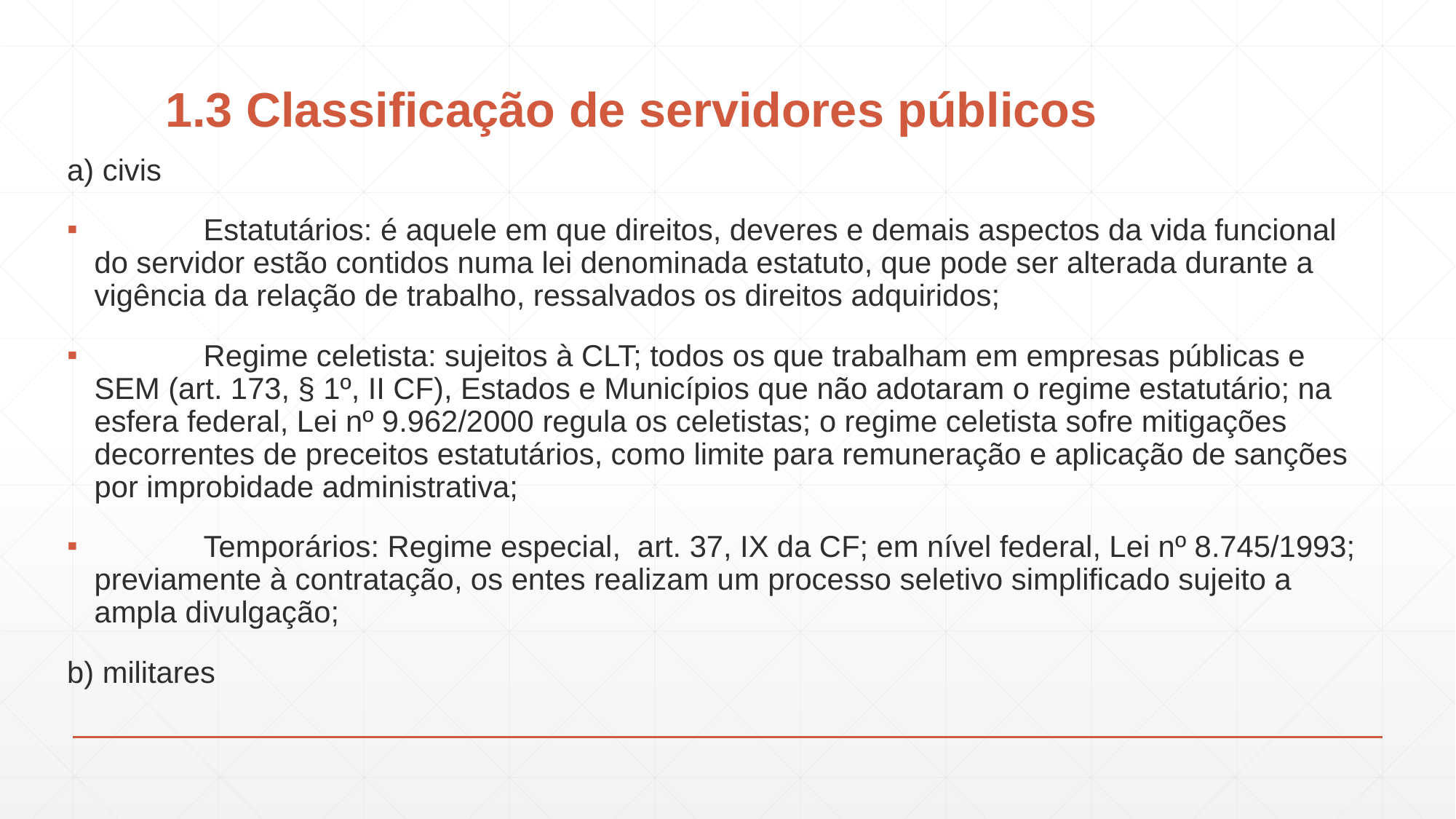

# 1.3 Classificação de servidores públicos
a) civis
	Estatutários: é aquele em que direitos, deveres e demais aspectos da vida funcional do servidor estão contidos numa lei denominada estatuto, que pode ser alterada durante a vigência da relação de trabalho, ressalvados os direitos adquiridos;
	Regime celetista: sujeitos à CLT; todos os que trabalham em empresas públicas e SEM (art. 173, § 1º, II CF), Estados e Municípios que não adotaram o regime estatutário; na esfera federal, Lei nº 9.962/2000 regula os celetistas; o regime celetista sofre mitigações decorrentes de preceitos estatutários, como limite para remuneração e aplicação de sanções por improbidade administrativa;
	Temporários: Regime especial,  art. 37, IX da CF; em nível federal, Lei nº 8.745/1993; previamente à contratação, os entes realizam um processo seletivo simplificado sujeito a ampla divulgação;
b) militares